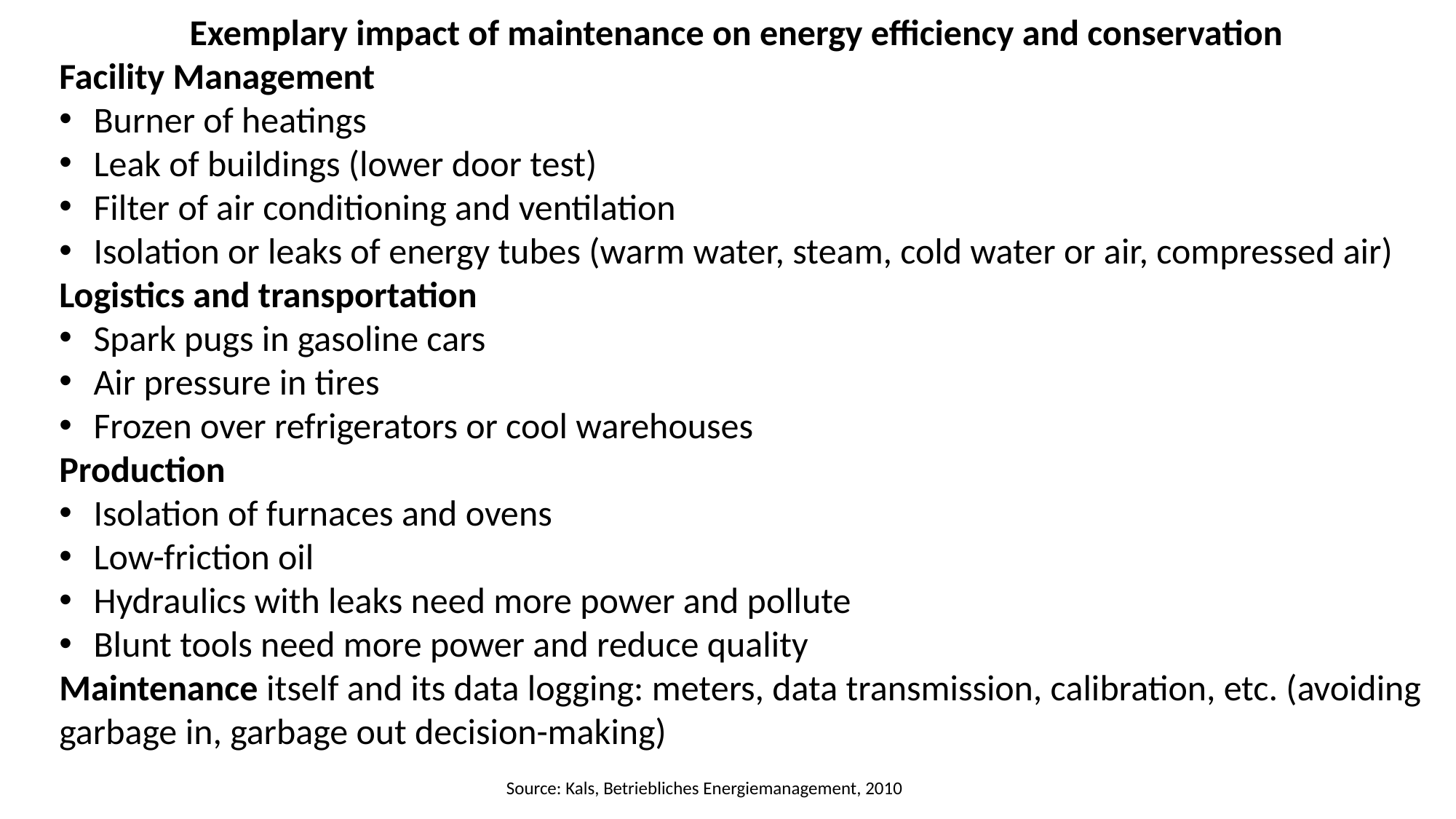

Exemplary impact of maintenance on energy efficiency and conservation
Facility Management
Burner of heatings
Leak of buildings (lower door test)
Filter of air conditioning and ventilation
Isolation or leaks of energy tubes (warm water, steam, cold water or air, compressed air)
Logistics and transportation
Spark pugs in gasoline cars
Air pressure in tires
Frozen over refrigerators or cool warehouses
Production
Isolation of furnaces and ovens
Low-friction oil
Hydraulics with leaks need more power and pollute
Blunt tools need more power and reduce quality
Maintenance itself and its data logging: meters, data transmission, calibration, etc. (avoiding garbage in, garbage out decision-making)
Source: Kals, Betriebliches Energiemanagement, 2010